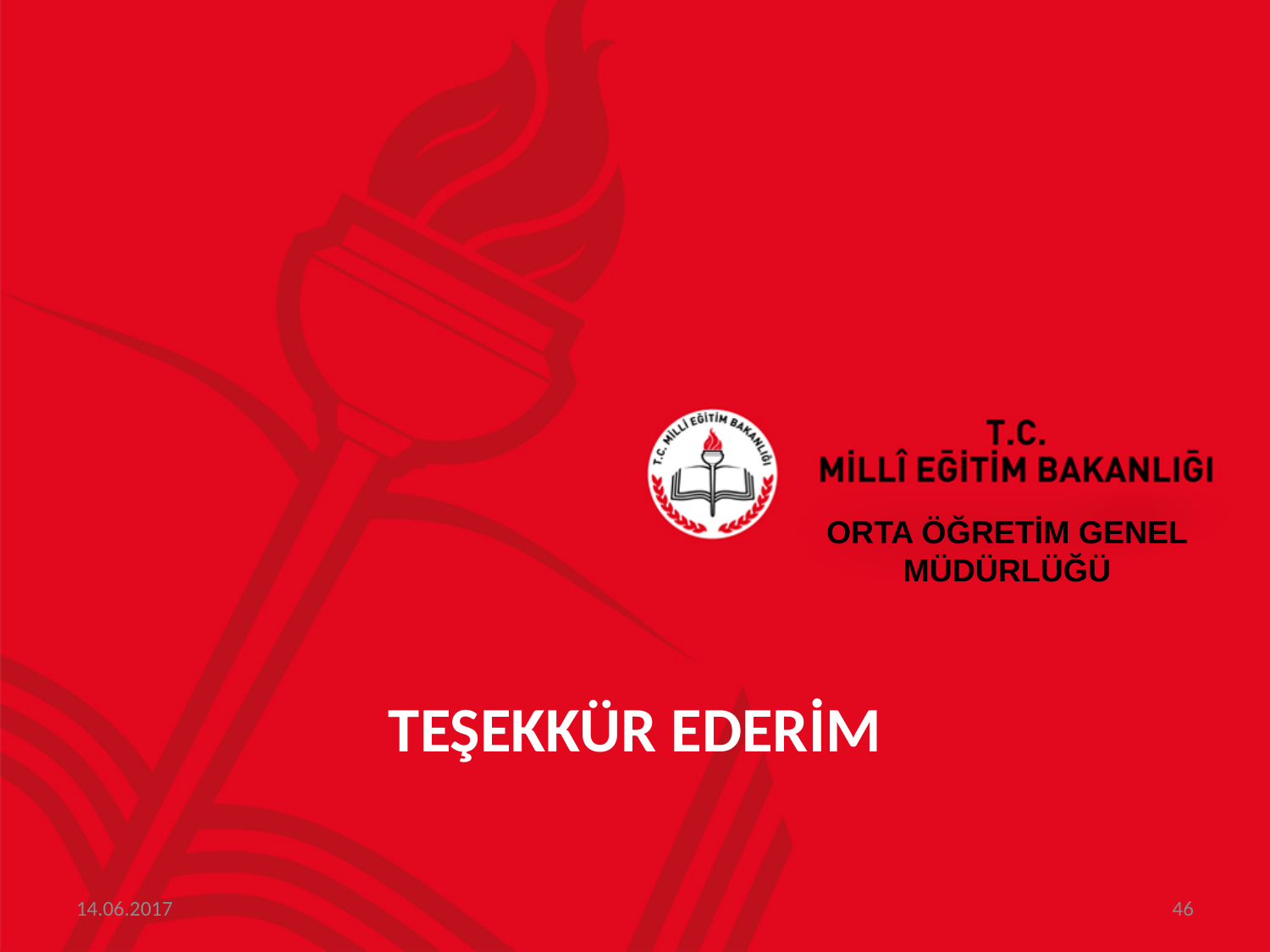

ORTA ÖĞRETİM GENEL MÜDÜRLÜĞÜ
# TEŞEKKÜR EDERİM
14.06.2017
46